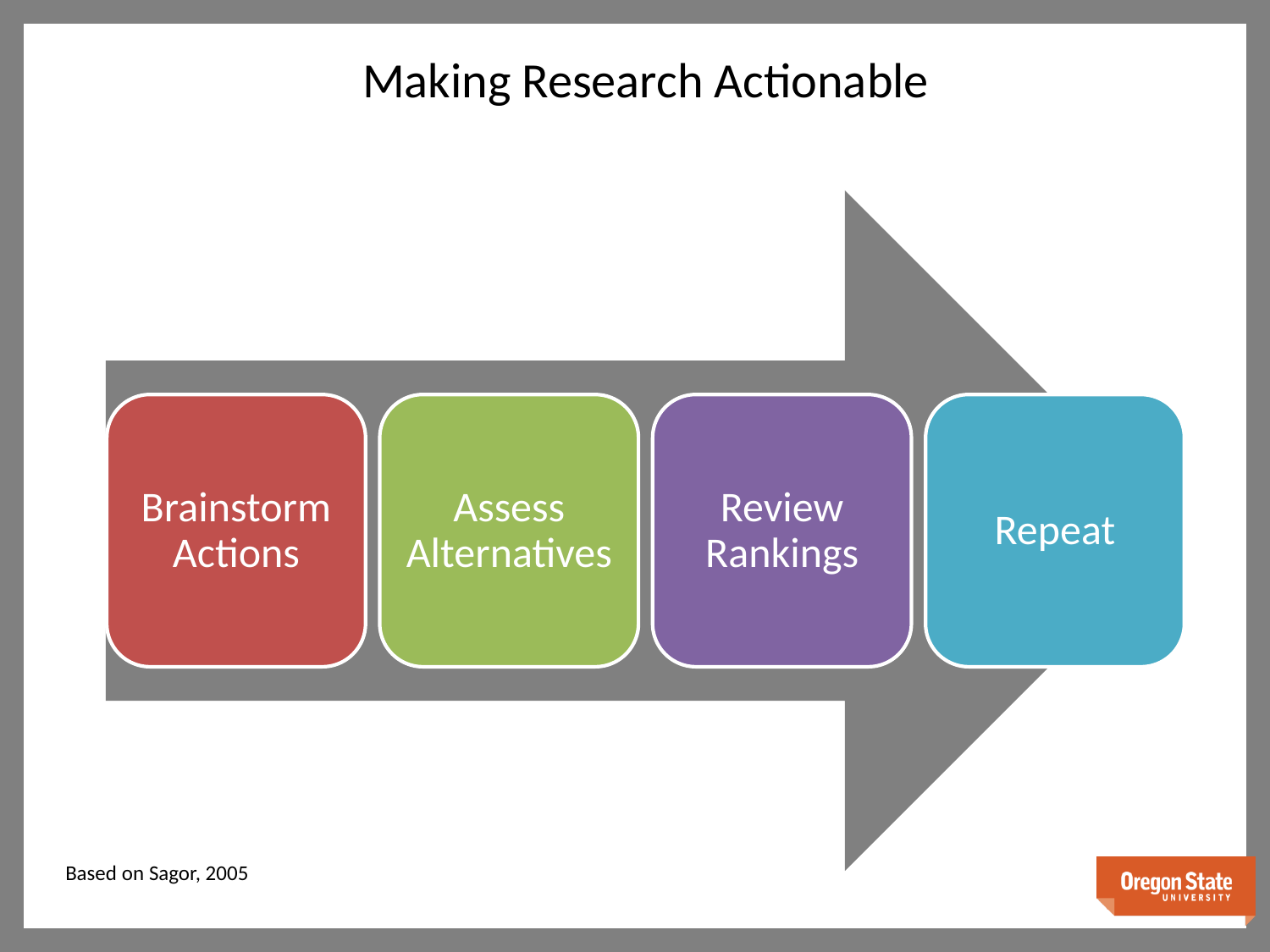

Making Research Actionable
Brainstorm Actions
Assess Alternatives
Review Rankings
Repeat

Based on Sagor, 2005